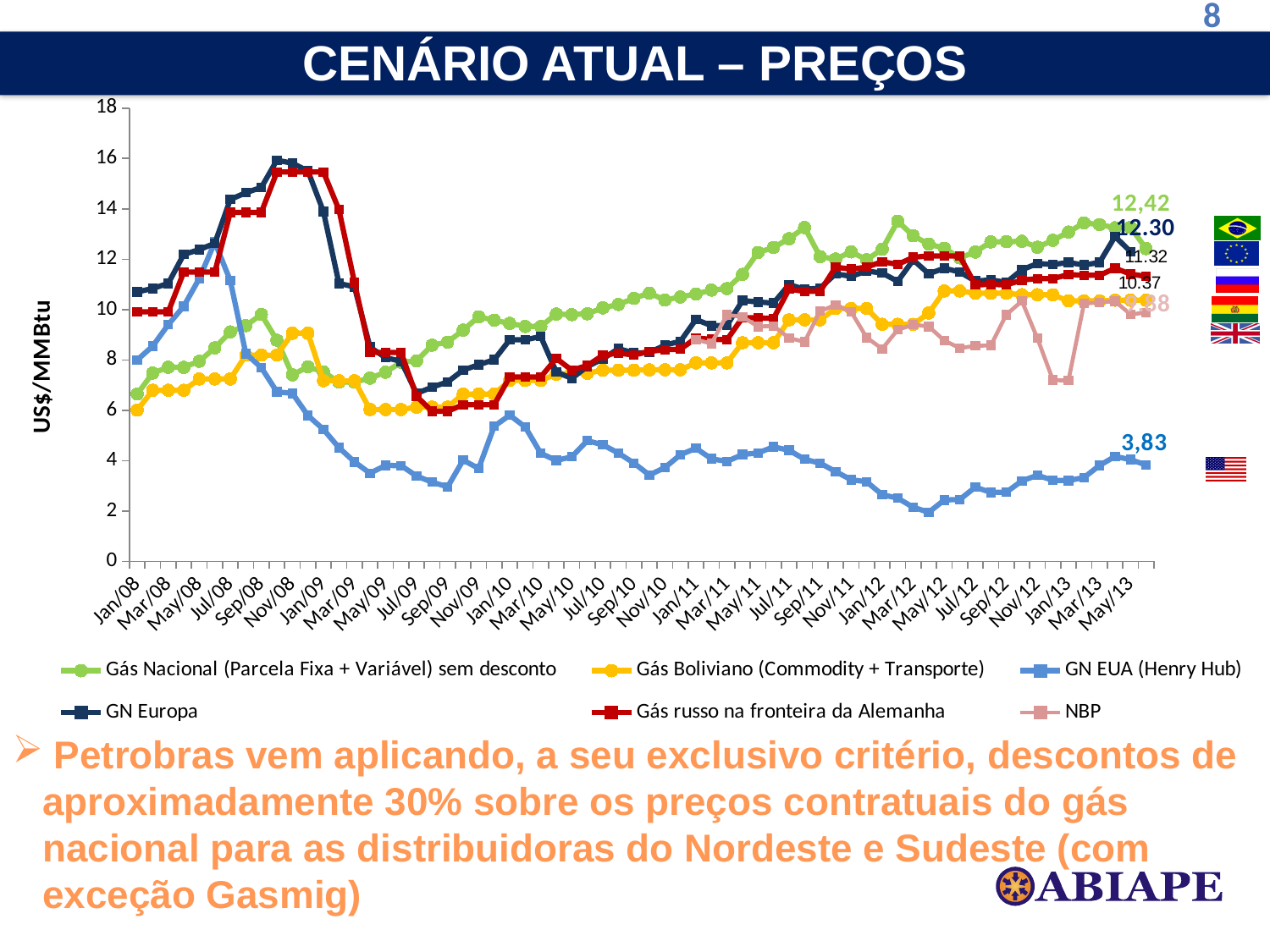

8
CENÁRIO ATUAL – PREÇOS

### Chart

| Category | Gás Nacional (Parcela Fixa + Variável) sem desconto | Gás Boliviano (Commodity + Transporte) | GN EUA (Henry Hub) | GN Europa | Gás russo na fronteira da Alemanha | NBP |
|---|---|---|---|---|---|---|
| 39448 | 6.645429999999999 | 6.007149999999999 | 8.0 | 10.7 | 9.9121932 | None |
| 39479 | 7.479670000000002 | 6.796519999999998 | 8.55 | 10.84 | 9.9121932 | None |
| 39508 | 7.7095600000000015 | 6.796519999999998 | 9.401428571430001 | 11.04 | 9.9121932 | None |
| 39539 | 7.7095600000000015 | 6.796519999999998 | 10.132272727299998 | 12.19 | 11.485404000000003 | None |
| 39569 | 7.95022 | 7.246619999999998 | 11.230454545500002 | 12.38 | 11.485404000000003 | None |
| 39600 | 8.48027 | 7.246619999999998 | 12.6761904762 | 12.629999999999999 | 11.485404000000003 | None |
| 39630 | 9.112160000000001 | 7.246619999999998 | 11.1487826087 | 14.370000000000001 | 13.859697600000004 | None |
| 39661 | 9.365700000000002 | 8.190740000000003 | 8.25 | 14.639999999999999 | 13.859697600000004 | None |
| 39692 | 9.80625 | 8.190740000000003 | 7.694499999999999 | 14.850000000000001 | 13.859697600000004 | None |
| 39722 | 8.785630000000003 | 8.190740000000003 | 6.7335 | 15.93 | 15.4618632 | None |
| 39753 | 7.408710000000001 | 9.062460000000003 | 6.674499999999999 | 15.81 | 15.4618632 | None |
| 39783 | 7.7281699999999995 | 9.062460000000003 | 5.7947999999999995 | 15.5 | 15.4618632 | None |
| 39814 | 7.528909999999998 | 7.17844 | 5.2414000000000005 | 13.89 | 15.4618632 | None |
| 39845 | 7.121859999999999 | 7.175250000000001 | 4.519 | 11.04 | 13.965865200000001 | None |
| 39873 | 7.1185199999999975 | 7.175250000000001 | 3.9501999999999997 | 10.9 | 11.0703852 | None |
| 39904 | 7.27761 | 6.03276 | 3.4997999999999996 | 8.51 | 8.300376 | None |
| 39934 | 7.5138099999999985 | 6.03276 | 3.8099999999999996 | 8.09 | 8.300376 | None |
| 39965 | 7.910299999999999 | 6.03276 | 3.8043 | 7.95 | 8.300376 | None |
| 39995 | 7.96437 | 6.128839999999999 | 3.3901999999999997 | 6.67 | 6.553436399999999 | None |
| 40026 | 8.58818 | 6.128839999999999 | 3.1479 | 6.92 | 5.9646887999999985 | None |
| 40057 | 8.707999999999998 | 6.128839999999999 | 2.9616 | 7.13 | 5.9646887999999985 | None |
| 40087 | 9.186800000000003 | 6.64703 | 4.0232 | 7.6 | 6.225281999999998 | None |
| 40118 | 9.711279999999999 | 6.64703 | 3.6907 | 7.81 | 6.225281999999998 | None |
| 40148 | 9.57756 | 6.64703 | 5.365199999999999 | 8.01 | 6.225281999999998 | None |
| 40179 | 9.452890000000002 | 7.186019999999998 | 5.8069 | 8.8 | 7.325564399999999 | None |
| 40210 | 9.33196 | 7.186019999999998 | 5.3357 | 8.8 | 7.325564399999999 | None |
| 40238 | 9.33196 | 7.186019999999998 | 4.2924 | 8.93 | 7.325564399999999 | None |
| 40269 | 9.824950000000001 | 7.436210000000001 | 4.0059 | 7.52 | 8.059086000000002 | None |
| 40299 | 9.79948 | 7.471850000000002 | 4.155999999999999 | 7.2700000000000005 | 7.5958092 | None |
| 40330 | 9.83581 | 7.471850000000002 | 4.7947999999999995 | 7.74 | 7.779189600000001 | None |
| 40360 | 10.067 | 7.593939999999998 | 4.626599999999999 | 8.040000000000001 | 8.184556800000001 | None |
| 40391 | 10.203000000000001 | 7.593939999999998 | 4.304999999999999 | 8.450000000000001 | 8.2714212 | None |
| 40422 | 10.4457 | 7.593939999999998 | 3.9039 | 8.280000000000001 | 8.194208399999999 | None |
| 40452 | 10.654300000000001 | 7.6091099999999985 | 3.4314999999999998 | 8.290000000000001 | 8.338982399999999 | None |
| 40483 | 10.38 | 7.60916 | 3.72725 | 8.59 | 8.406543600000003 | None |
| 40513 | 10.501940000000001 | 7.609170000000001 | 4.237095238099999 | 8.739999999999998 | 8.425846800000002 | None |
| 40544 | 10.6179 | 7.8844199999999995 | 4.4934 | 9.61 | 8.869820400000002 | 8.81 |
| 40575 | 10.7752 | 7.8844199999999995 | 4.0748999999999995 | 9.360000000000001 | 8.821562400000001 | 8.65 |
| 40603 | 10.832910000000002 | 7.8844199999999995 | 3.9712999999999994 | 9.370000000000003 | 8.802259200000002 | 9.790000000000001 |
| 40634 | 11.39838 | 8.685540000000003 | 4.2424 | 10.360000000000001 | 9.680554800000001 | 9.71 |
| 40664 | 12.266300000000001 | 8.685540000000003 | 4.308954545449998 | 10.3 | 9.670903200000001 | 9.33 |
| 40695 | 12.46782 | 8.685540000000003 | 4.549 | 10.26 | 9.6516 | 9.350000000000001 |
| 40725 | 12.815100000000003 | 9.592020000000002 | 4.4131 | 10.99 | 10.809792000000002 | 8.870000000000003 |
| 40756 | 13.258600000000001 | 9.592020000000002 | 4.0539 | 10.81 | 10.7229276 | 8.719999999999999 |
| 40787 | 12.101090000000001 | 9.592460000000003 | 3.9013 | 10.850000000000001 | 10.7229276 | 9.94 |
| 40817 | 12.007400000000002 | 10.043530000000002 | 3.568 | 11.42 | 11.688087600000001 | 10.18 |
| 40848 | 12.289100000000001 | 10.043530000000002 | 3.2424499999999994 | 11.32 | 11.601223199999998 | 9.91 |
| 40878 | 11.9788 | 10.043530000000002 | 3.16423809524 | 11.53 | 11.688087600000001 | 8.89 |
| 40909 | 12.399560000000003 | 9.414900000000001 | 2.65 | 11.450000000000001 | 11.900422800000001 | 8.44 |
| 40940 | 13.507530000000001 | 9.414940000000001 | 2.51 | 11.12 | 11.794255199999998 | 9.200000000000001 |
| 40969 | 12.9288 | 9.414900000000001 | 2.15 | 11.97 | 12.0741516 | 9.4 |
| 41000 | 12.5981 | 9.863800000000003 | 1.9500000000000002 | 11.42 | 12.132061199999999 | 9.33 |
| 41030 | 12.43628 | 10.74062 | 2.44 | 11.639999999999999 | 12.129999999999999 | 8.77 |
| 41061 | 12.052800000000001 | 10.7406 | 2.46 | 11.49 | 12.12 | 8.47 |
| 41091 | 12.28664 | 10.64918 | 2.9499999999999997 | 11.129999999999999 | 10.98 | 8.56 |
| 41122 | 12.68814 | 10.64918 | 2.74 | 11.18 | 11.0 | 8.58 |
| 41153 | 12.696700000000002 | 10.64918 | 2.75 | 11.08 | 10.98 | 9.8 |
| 41183 | 12.70996 | 10.58998 | 3.2 | 11.58 | 11.17 | 10.34 |
| 41214 | 12.47697 | 10.58998 | 3.42 | 11.83 | 11.229999999999999 | 8.860000000000001 |
| 41244 | 12.748199999999999 | 10.585030000000001 | 3.22 | 11.79 | 11.229999999999999 | 7.2 |
| 41275 | 13.076660000000002 | 10.34439 | 3.21 | 11.870000000000001 | 11.39 | 7.18 |
| 41306 | 13.440790000000002 | 10.34439 | 3.3299999999999996 | 11.77 | 11.360000000000001 | 10.239999999999998 |
| 41334 | 13.375800000000003 | 10.34439 | 3.8099999999999996 | 11.870000000000001 | 11.360000000000001 | 10.29 |
| 41365 | 13.24677 | 10.373690000000002 | 4.17 | 12.9 | 11.639999999999999 | 10.33 |
| 41395 | 13.2653 | 10.373690000000002 | 4.04 | 12.3 | 11.41 | 9.81 |
| 41426 | 12.4222 | 10.373690000000002 | 3.8299999999999996 | None | 11.32 | 9.88 |
 Petrobras vem aplicando, a seu exclusivo critério, descontos de aproximadamente 30% sobre os preços contratuais do gás nacional para as distribuidoras do Nordeste e Sudeste (com exceção Gasmig)